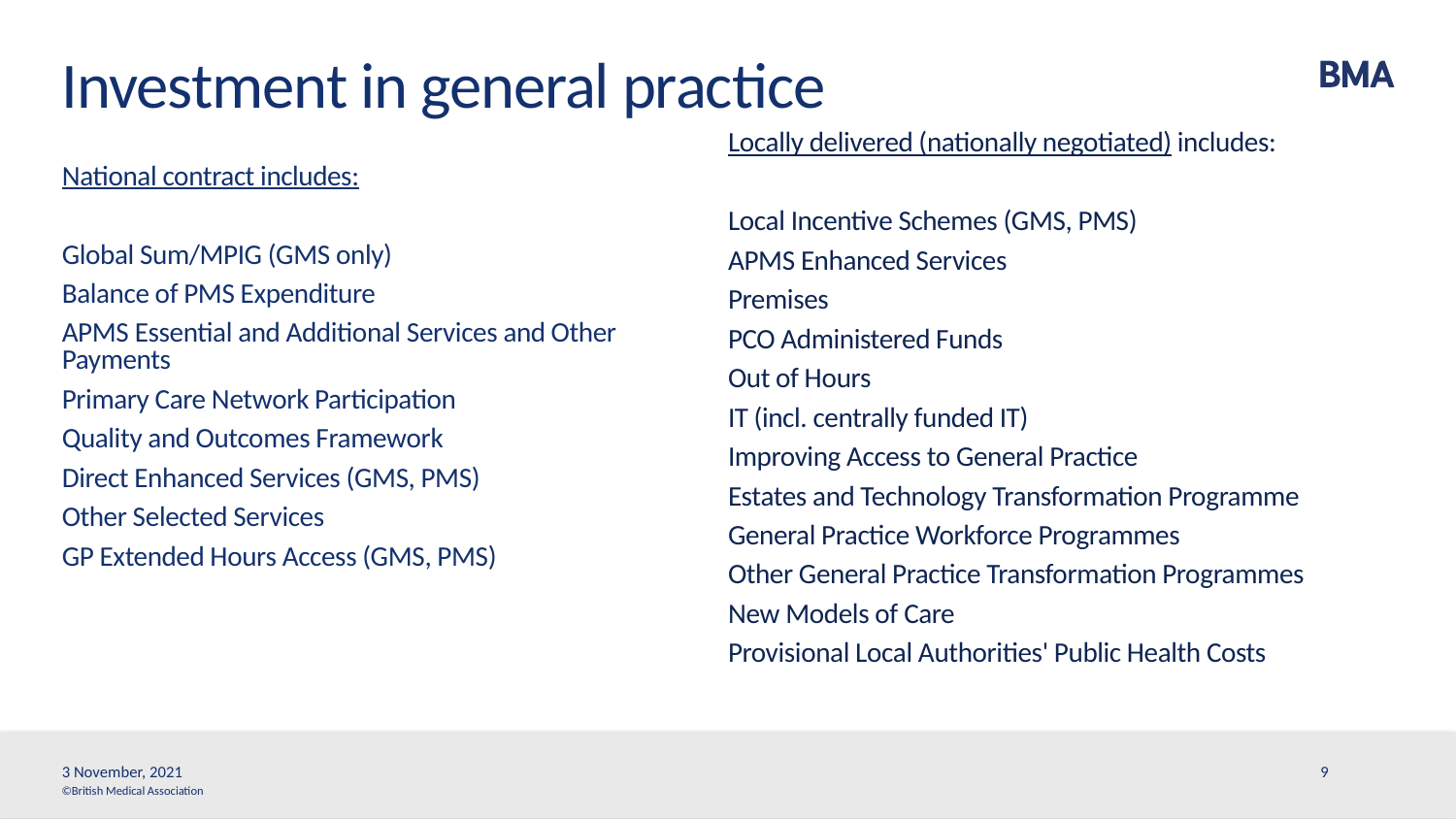

# Investment in general practice
Locally delivered (nationally negotiated) includes:

Local Incentive Schemes (GMS, PMS)
APMS Enhanced Services
Premises
PCO Administered Funds
Out of Hours
IT (incl. centrally funded IT)
Improving Access to General Practice
Estates and Technology Transformation Programme
General Practice Workforce Programmes
Other General Practice Transformation Programmes
New Models of Care
Provisional Local Authorities' Public Health Costs

National contract includes:

Global Sum/MPIG (GMS only)
Balance of PMS Expenditure
APMS Essential and Additional Services and Other Payments
Primary Care Network Participation
Quality and Outcomes Framework
Direct Enhanced Services (GMS, PMS)
Other Selected Services
GP Extended Hours Access (GMS, PMS)

3 November, 2021
9